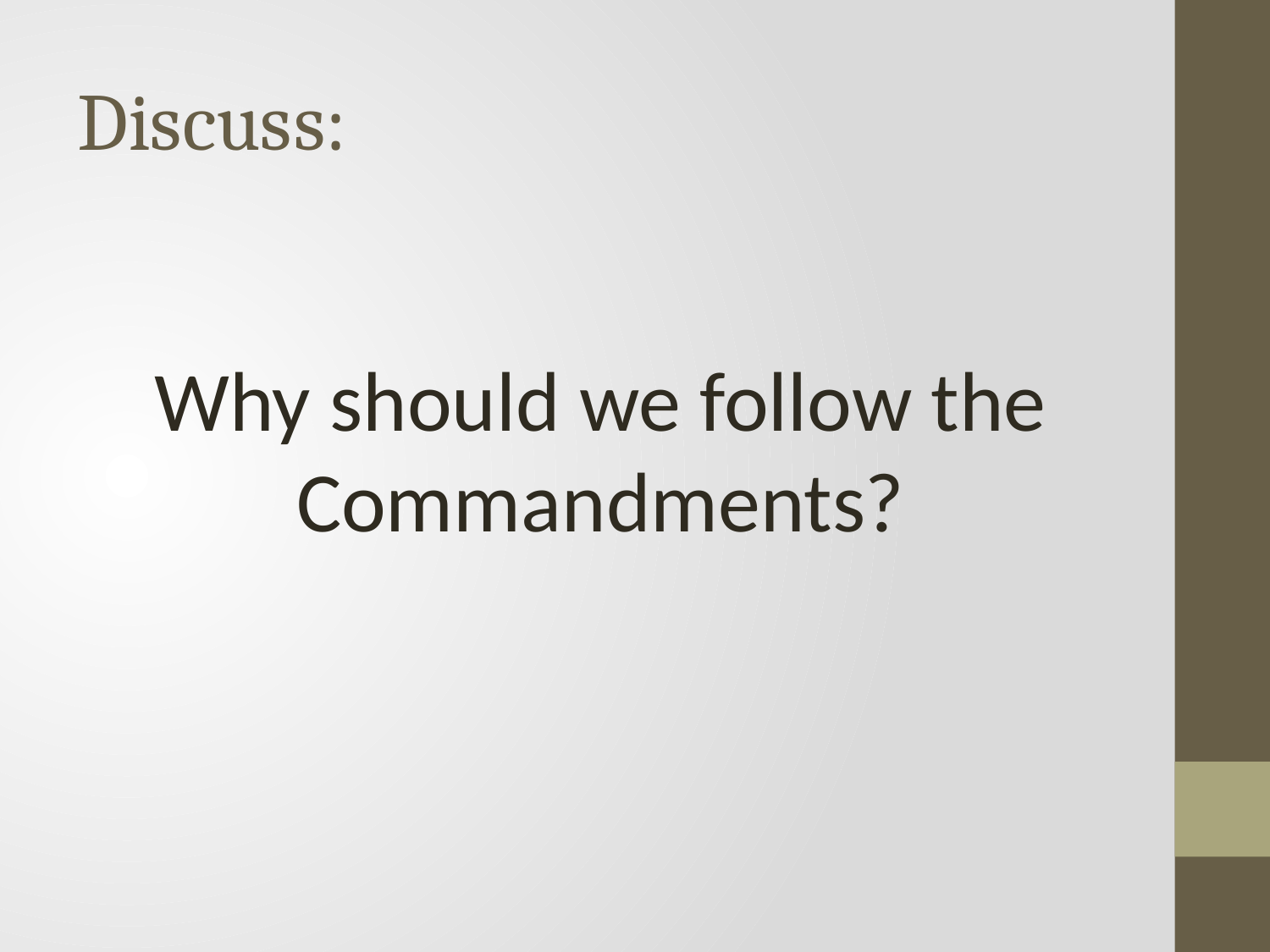

# Discuss:

Why should we follow the Commandments?